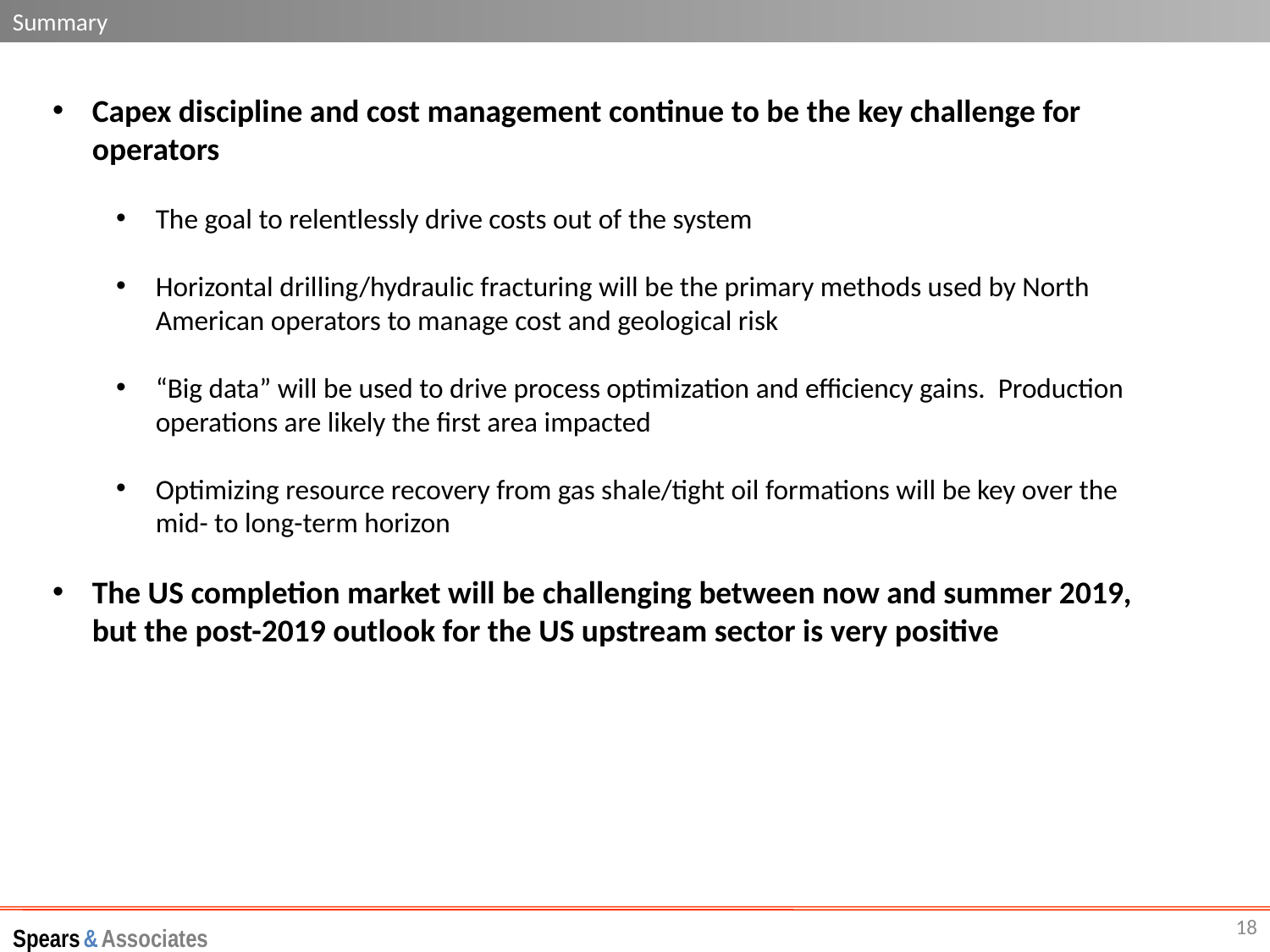

Summary

Capex discipline and cost management continue to be the key challenge for operators

The goal to relentlessly drive costs out of the system

Horizontal drilling/hydraulic fracturing will be the primary methods used by North American operators to manage cost and geological risk

“Big data” will be used to drive process optimization and efficiency gains.  Production operations are likely the first area impacted

Optimizing resource recovery from gas shale/tight oil formations will be key over the mid- to long-term horizon

The US completion market will be challenging between now and summer 2019, but the post-2019 outlook for the US upstream sector is very positive

18

Spears & Associates